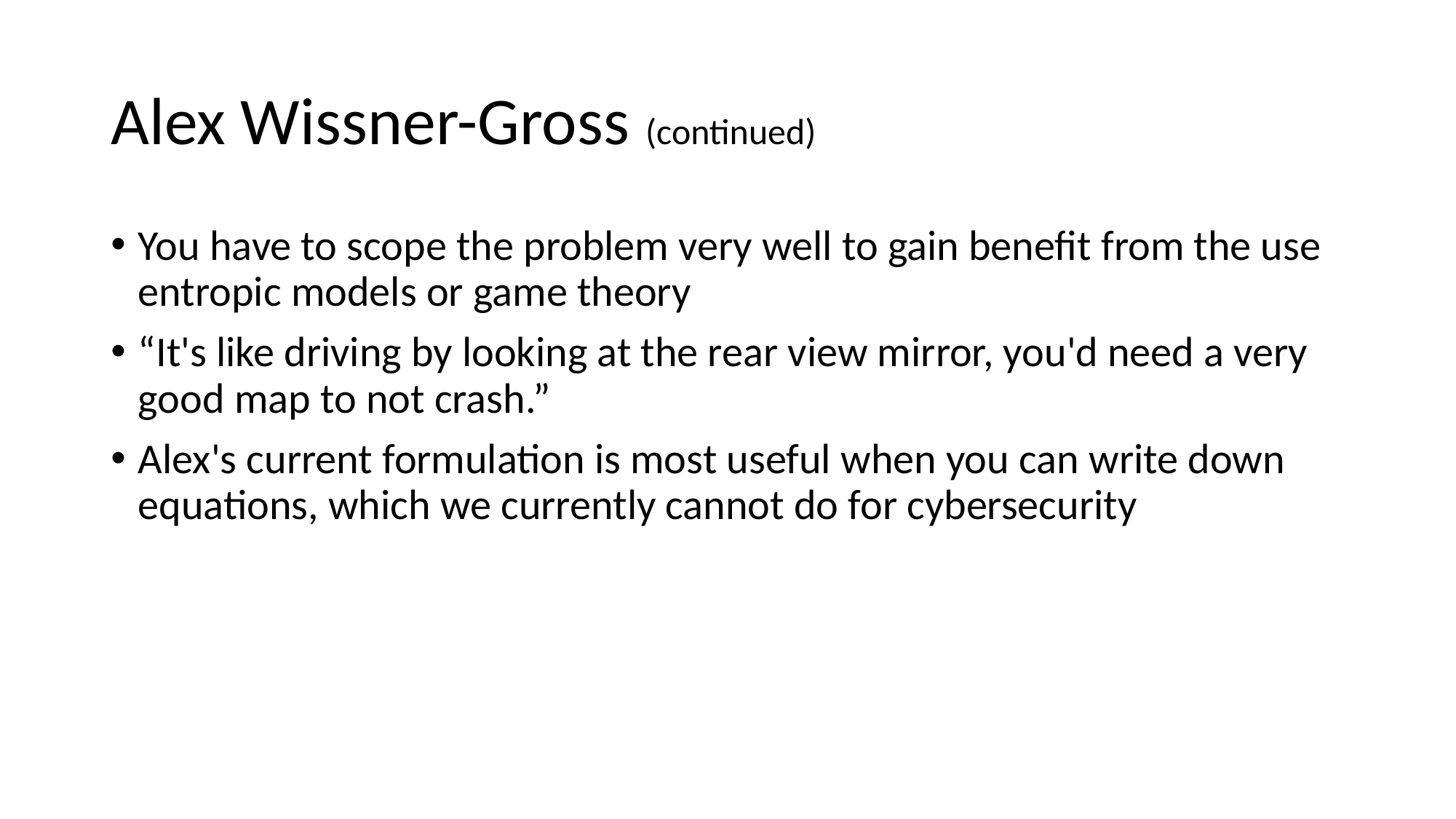

# Alex Wissner-Gross (continued)
You have to scope the problem very well to gain benefit from the use entropic models or game theory
“It's like driving by looking at the rear view mirror, you'd need a very good map to not crash.”
Alex's current formulation is most useful when you can write down equations, which we currently cannot do for cybersecurity